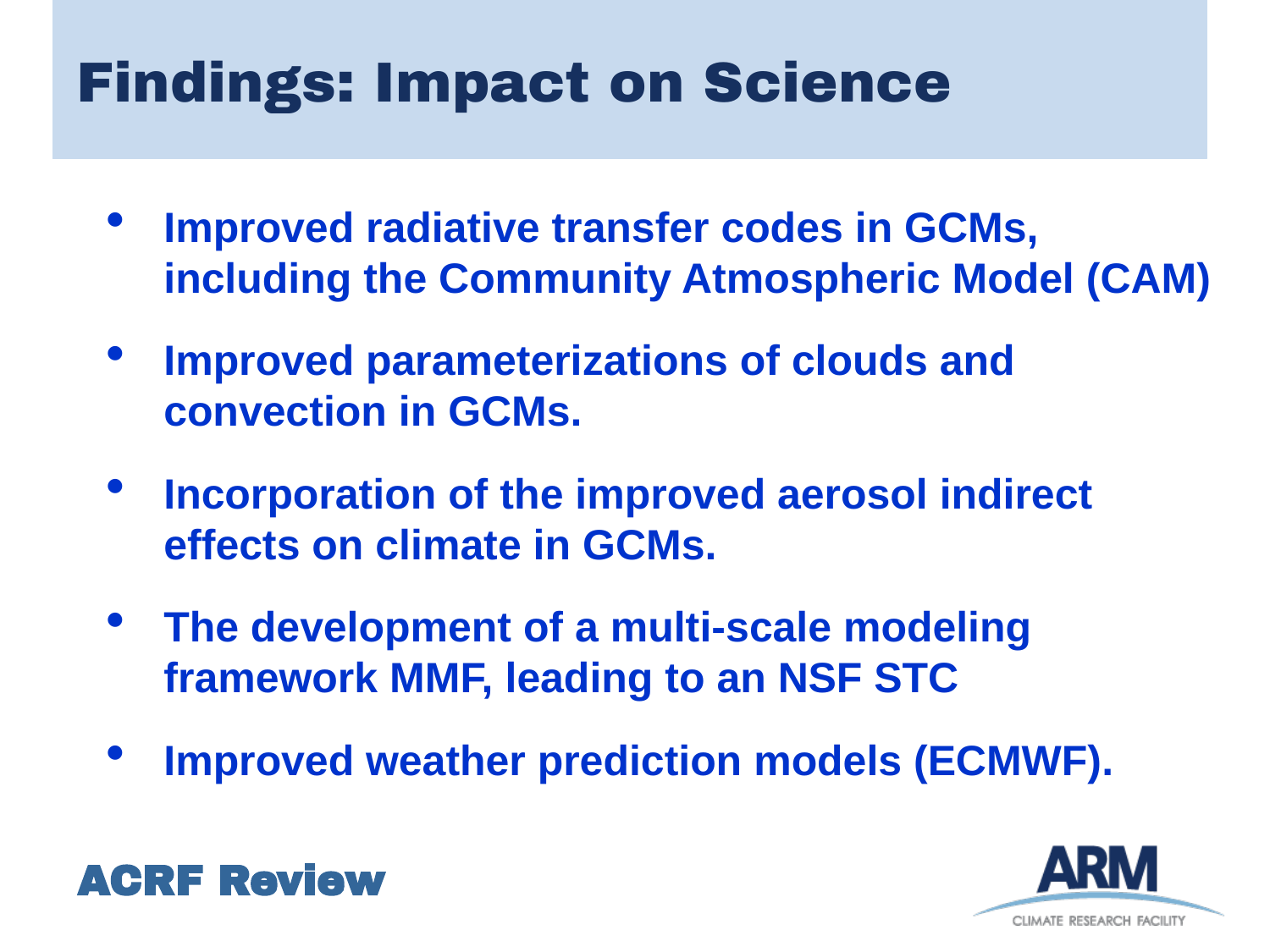

# Findings: Impact on Science
Improved radiative transfer codes in GCMs, including the Community Atmospheric Model (CAM)
Improved parameterizations of clouds and convection in GCMs.
Incorporation of the improved aerosol indirect effects on climate in GCMs.
The development of a multi-scale modeling framework MMF, leading to an NSF STC
Improved weather prediction models (ECMWF).
11